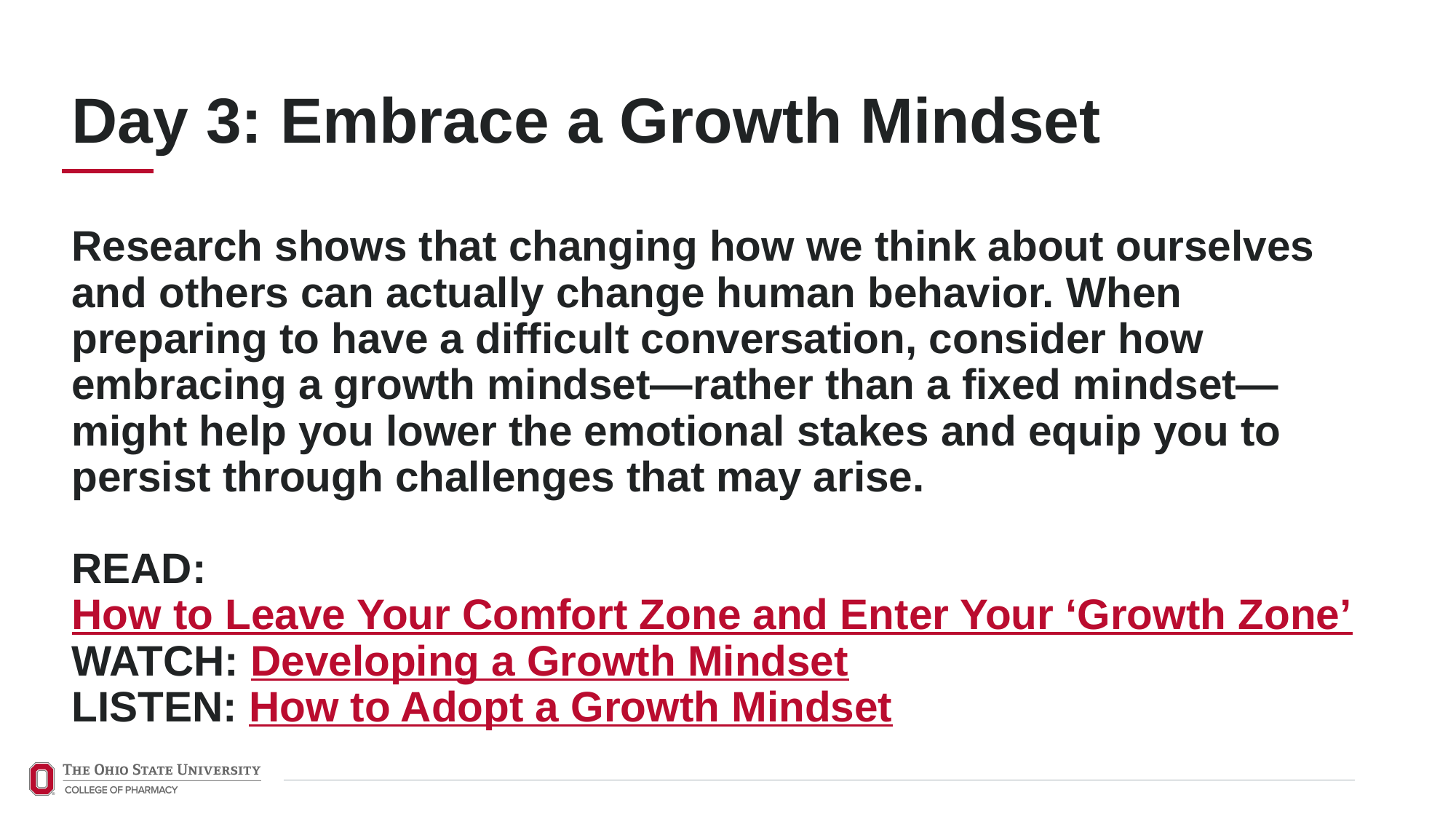

Day 3: Embrace a Growth Mindset
Research shows that changing how we think about ourselves and others can actually change human behavior. When preparing to have a difficult conversation, consider how embracing a growth mindset—rather than a fixed mindset—might help you lower the emotional stakes and equip you to persist through challenges that may arise.

READ: How to Leave Your Comfort Zone and Enter Your ‘Growth Zone’
WATCH: Developing a Growth Mindset
LISTEN: How to Adopt a Growth Mindset